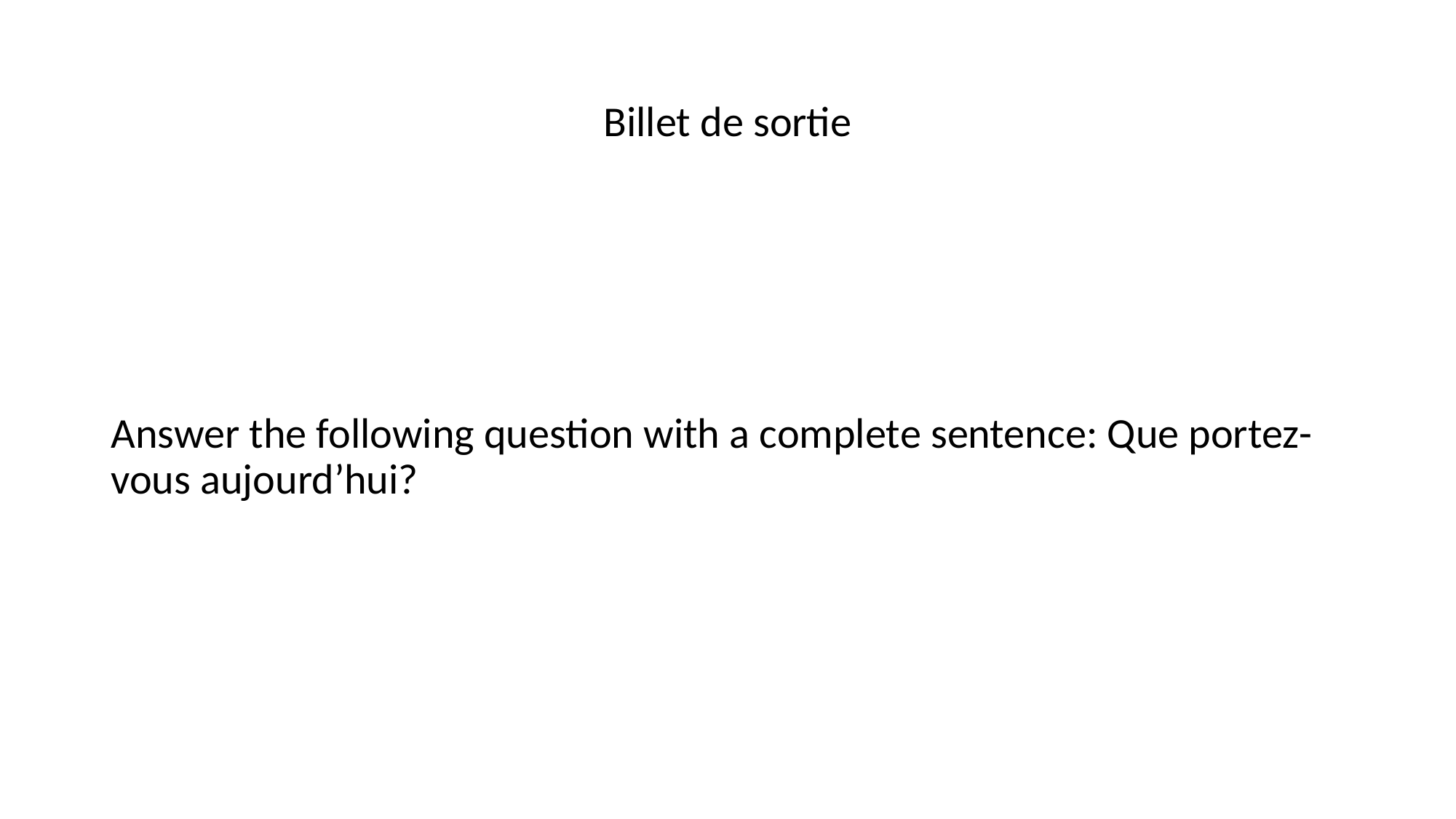

# Billet de sortie

Answer the following question with a complete sentence: Que portez-vous aujourd’hui?